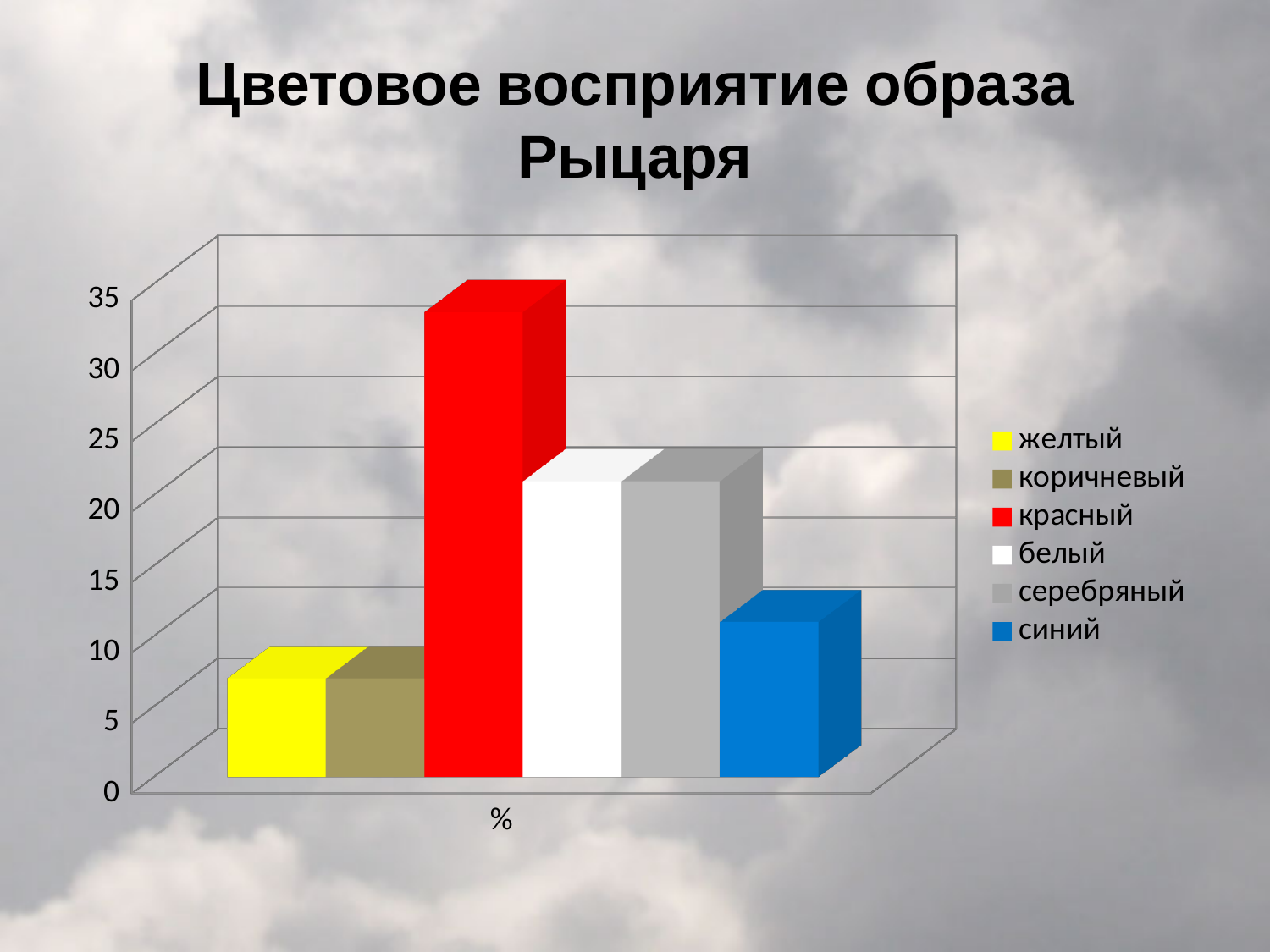

# Цветовое восприятие образа Рыцаря

[unsupported chart]